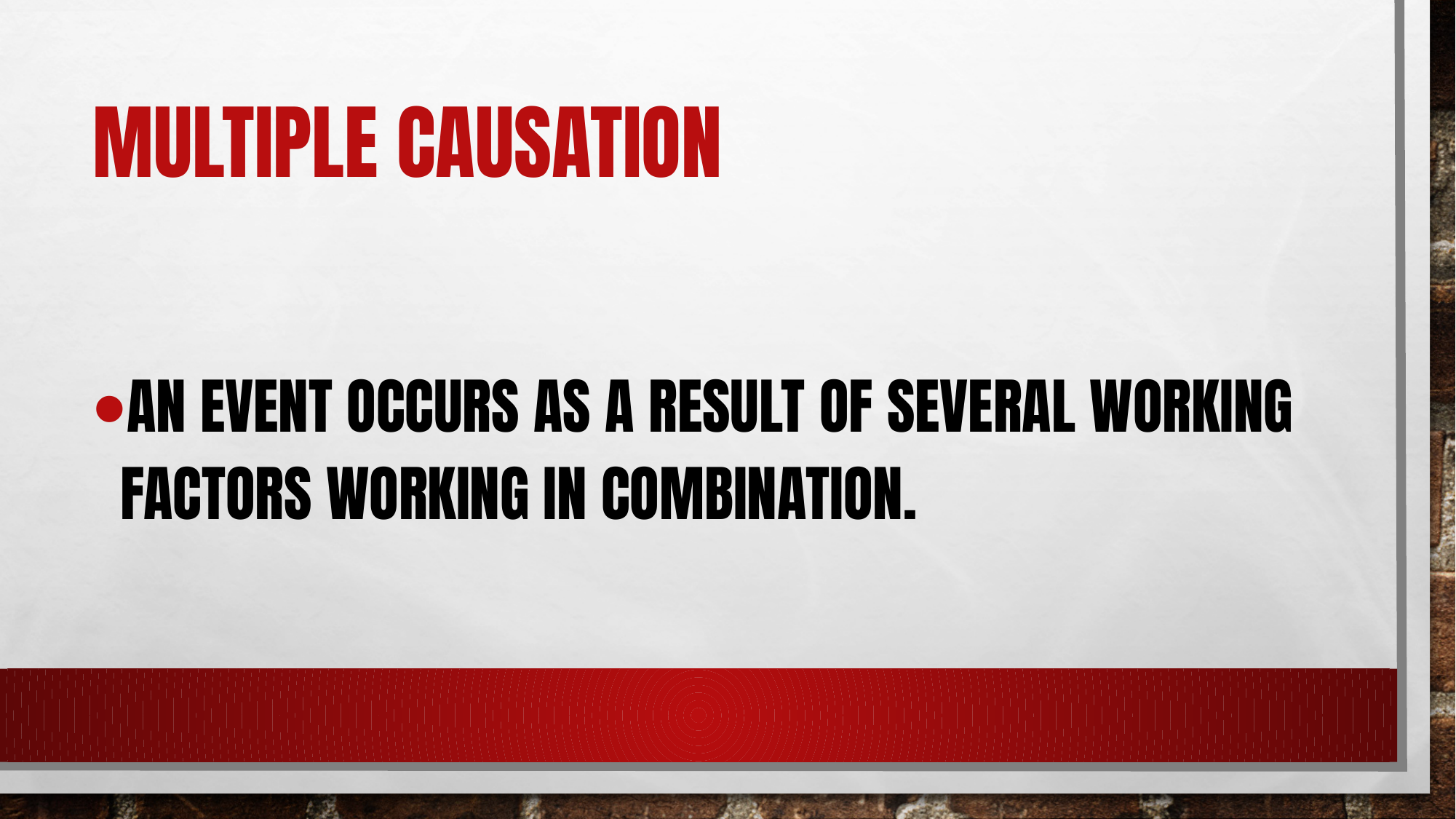

# Multiple Causation
An event occurs as a result of several working factors working in combination.